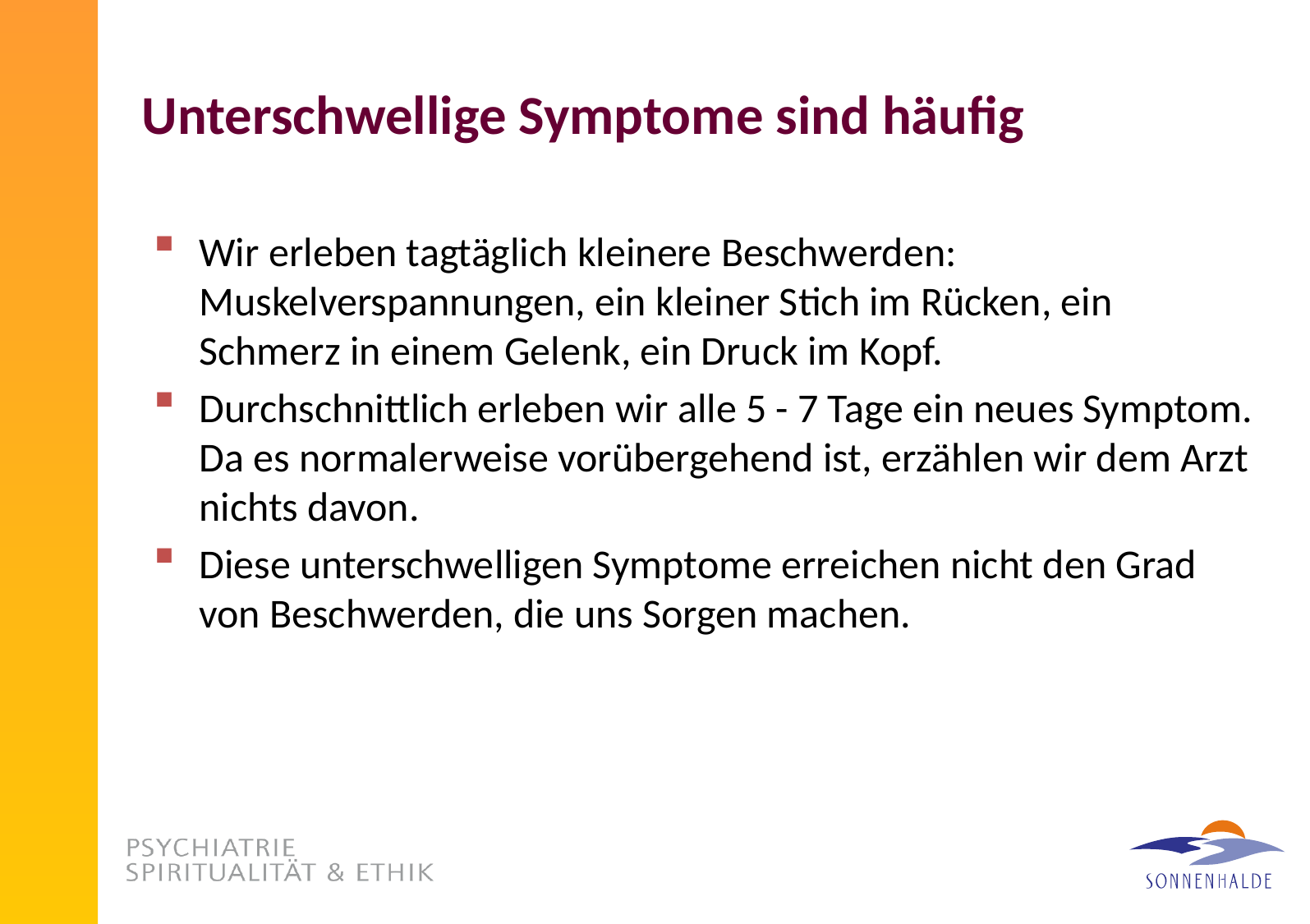

# Unterschwellige Symptome sind häufig
Wir erleben tagtäglich kleinere Beschwerden: Muskelverspannungen, ein kleiner Stich im Rücken, ein Schmerz in einem Gelenk, ein Druck im Kopf.
Durchschnittlich erleben wir alle 5 - 7 Tage ein neues Symptom. Da es normalerweise vorübergehend ist, erzählen wir dem Arzt nichts davon.
Diese unterschwelligen Symptome erreichen nicht den Grad von Beschwerden, die uns Sorgen machen.